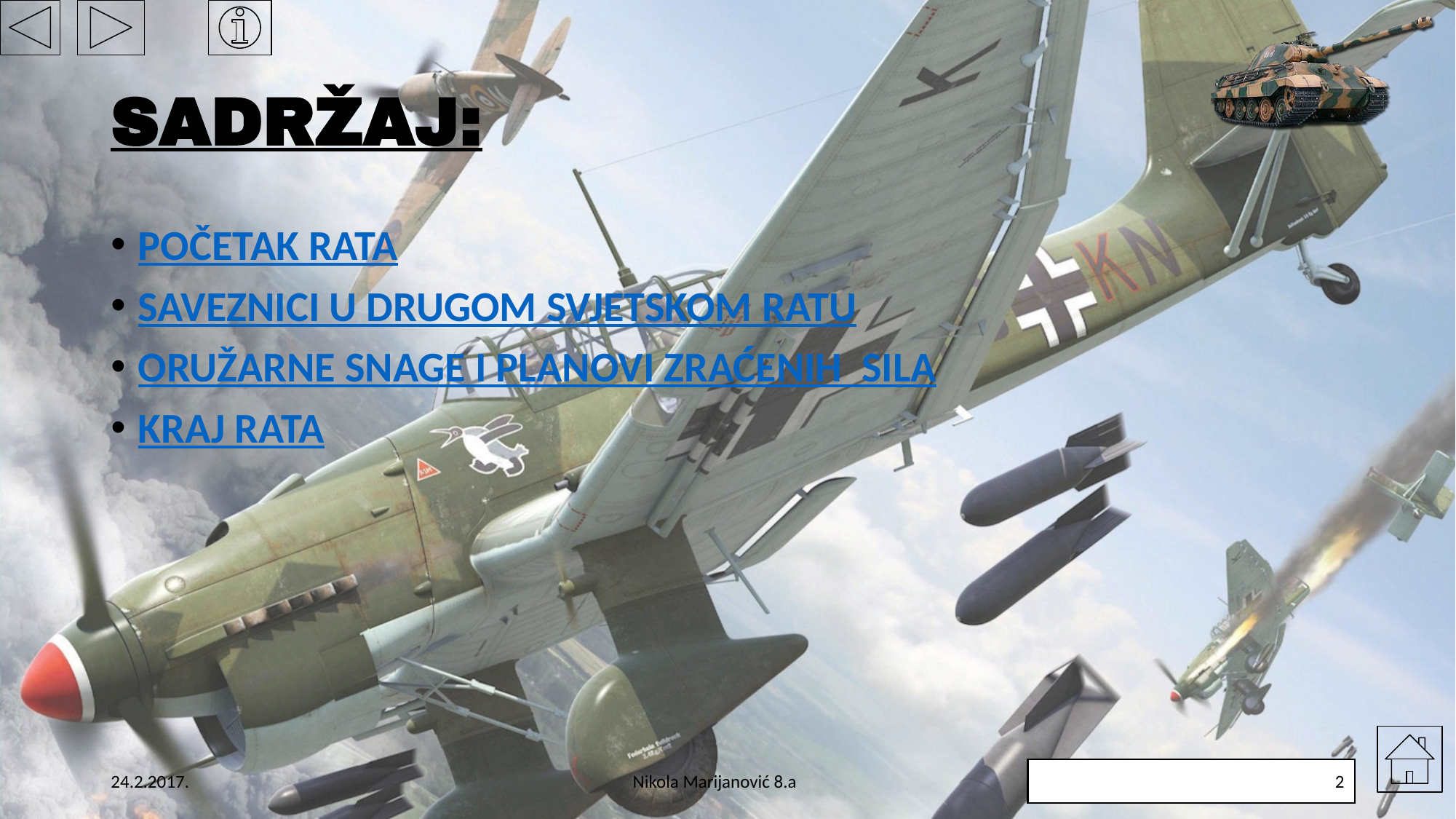

# SADRŽAJ:
POČETAK RATA
SAVEZNICI U DRUGOM SVJETSKOM RATU
ORUŽARNE SNAGE I PLANOVI ZRAĆENIH  SILA
KRAJ RATA

Nikola Marijanović 8.a
24.2.2017.
2